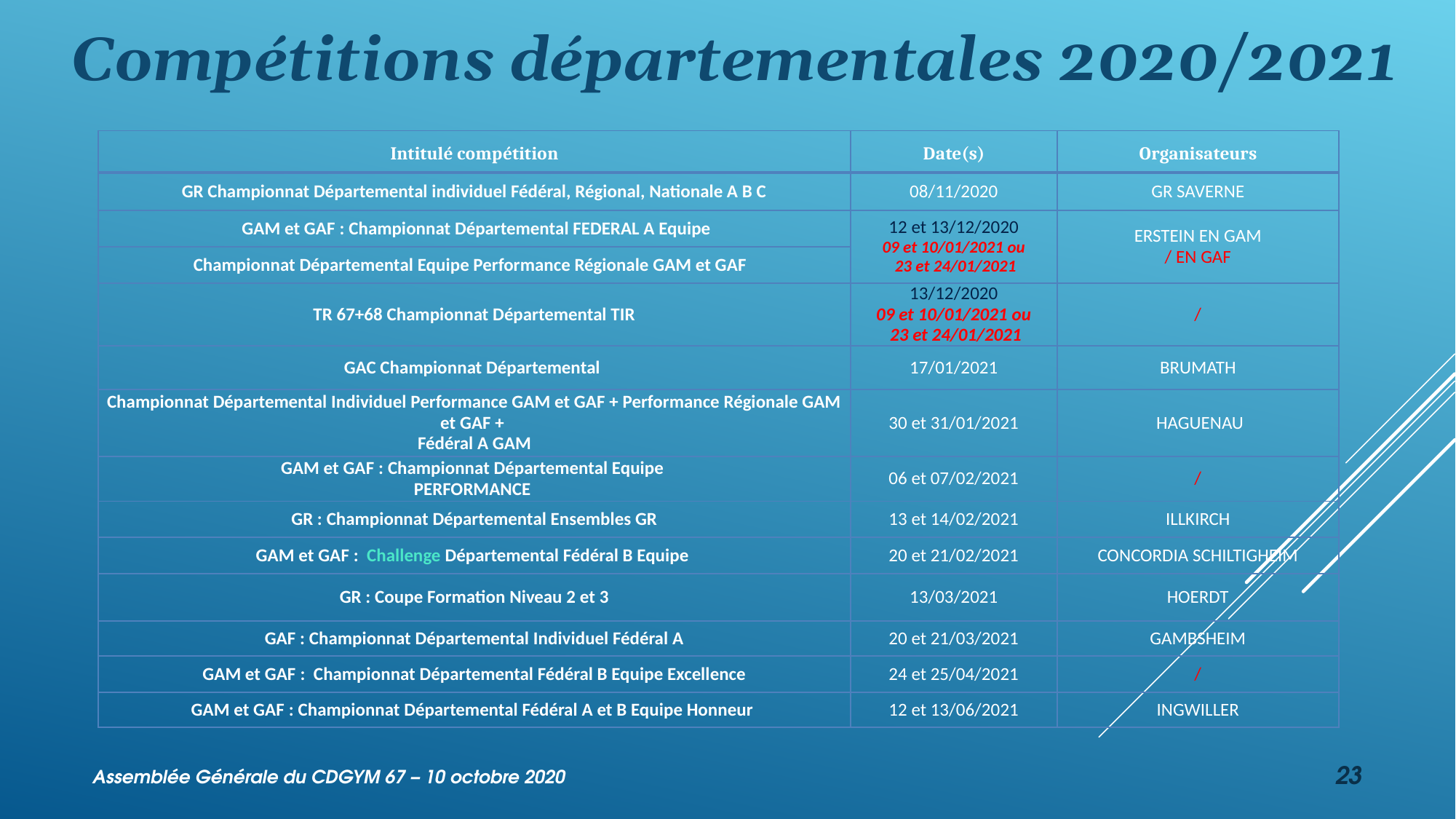

Compétitions départementales 2020/2021
| Intitulé compétition | Date(s) | Organisateurs |
| --- | --- | --- |
| GR Championnat Départemental individuel Fédéral, Régional, Nationale A B C | 08/11/2020 | GR SAVERNE |
| GAM et GAF : Championnat Départemental FEDERAL A Equipe | 12 et 13/12/2020 09 et 10/01/2021 ou 23 et 24/01/2021 | ERSTEIN EN GAM / EN GAF |
| Championnat Départemental Equipe Performance Régionale GAM et GAF |  |  |
| TR 67+68 Championnat Départemental TIR | 13/12/2020 09 et 10/01/2021 ou 23 et 24/01/2021 | / |
| GAC Championnat Départemental | 17/01/2021 | BRUMATH |
| Championnat Départemental Individuel Performance GAM et GAF + Performance Régionale GAM et GAF + Fédéral A GAM | 30 et 31/01/2021 | HAGUENAU |
| GAM et GAF : Championnat Départemental Equipe PERFORMANCE | 06 et 07/02/2021 | / |
| GR : Championnat Départemental Ensembles GR | 13 et 14/02/2021 | ILLKIRCH |
| GAM et GAF : Challenge Départemental Fédéral B Equipe | 20 et 21/02/2021 | CONCORDIA SCHILTIGHEIM |
| GR : Coupe Formation Niveau 2 et 3 | 13/03/2021 | HOERDT |
| GAF : Championnat Départemental Individuel Fédéral A | 20 et 21/03/2021 | GAMBSHEIM |
| GAM et GAF : Championnat Départemental Fédéral B Equipe Excellence | 24 et 25/04/2021 | / |
| GAM et GAF : Championnat Départemental Fédéral A et B Equipe Honneur | 12 et 13/06/2021 | INGWILLER |
23
Assemblée Générale du CDGYM 67 – 10 octobre 2020